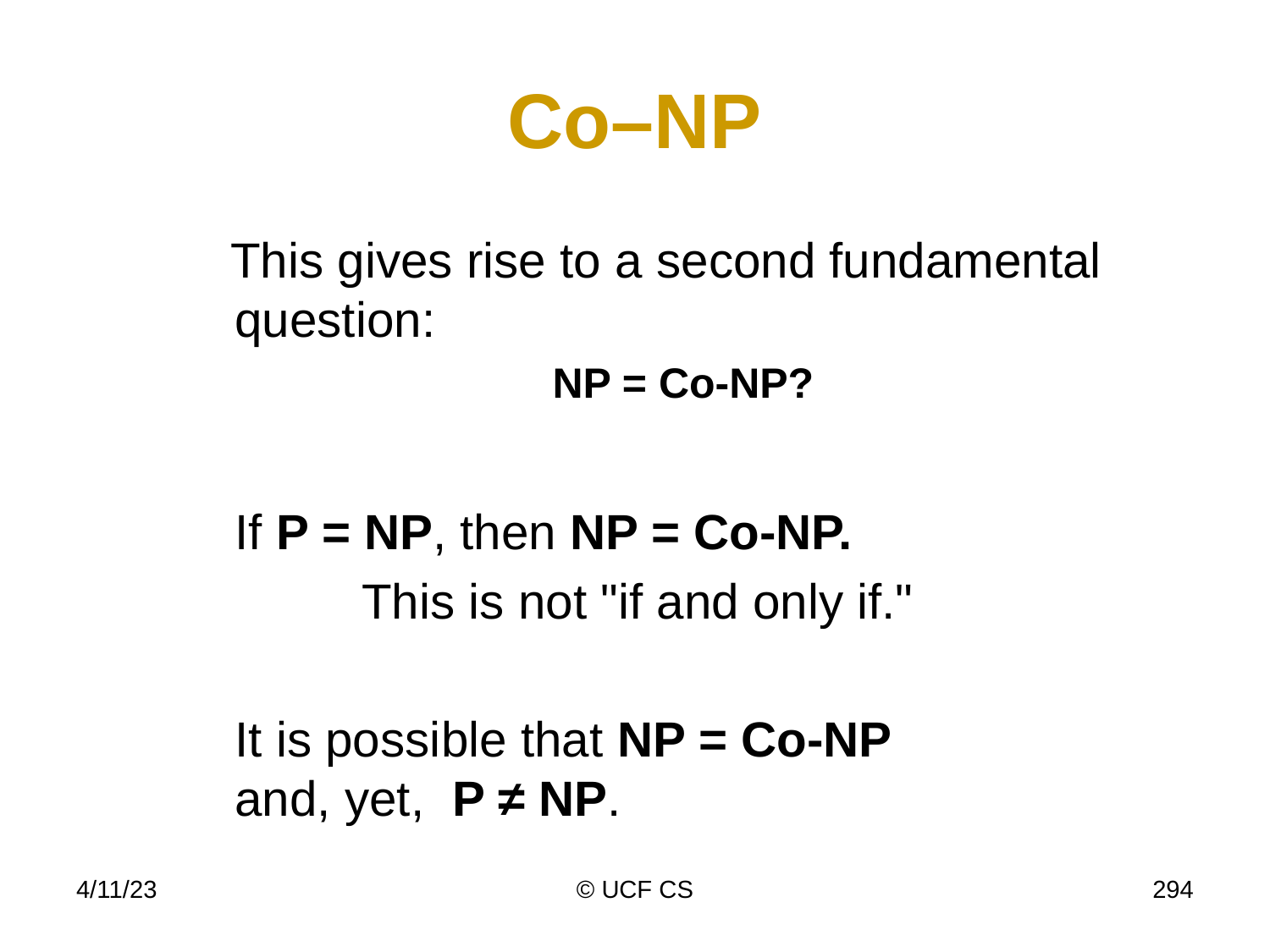

# Co–NP
  This gives rise to a second fundamental question:
			NP = Co-NP?

	If P = NP, then NP = Co-NP.
		This is not "if and only if."

	It is possible that NP = Co-NP
and, yet,  P ≠ NP.

4/11/23
© UCF CS
294